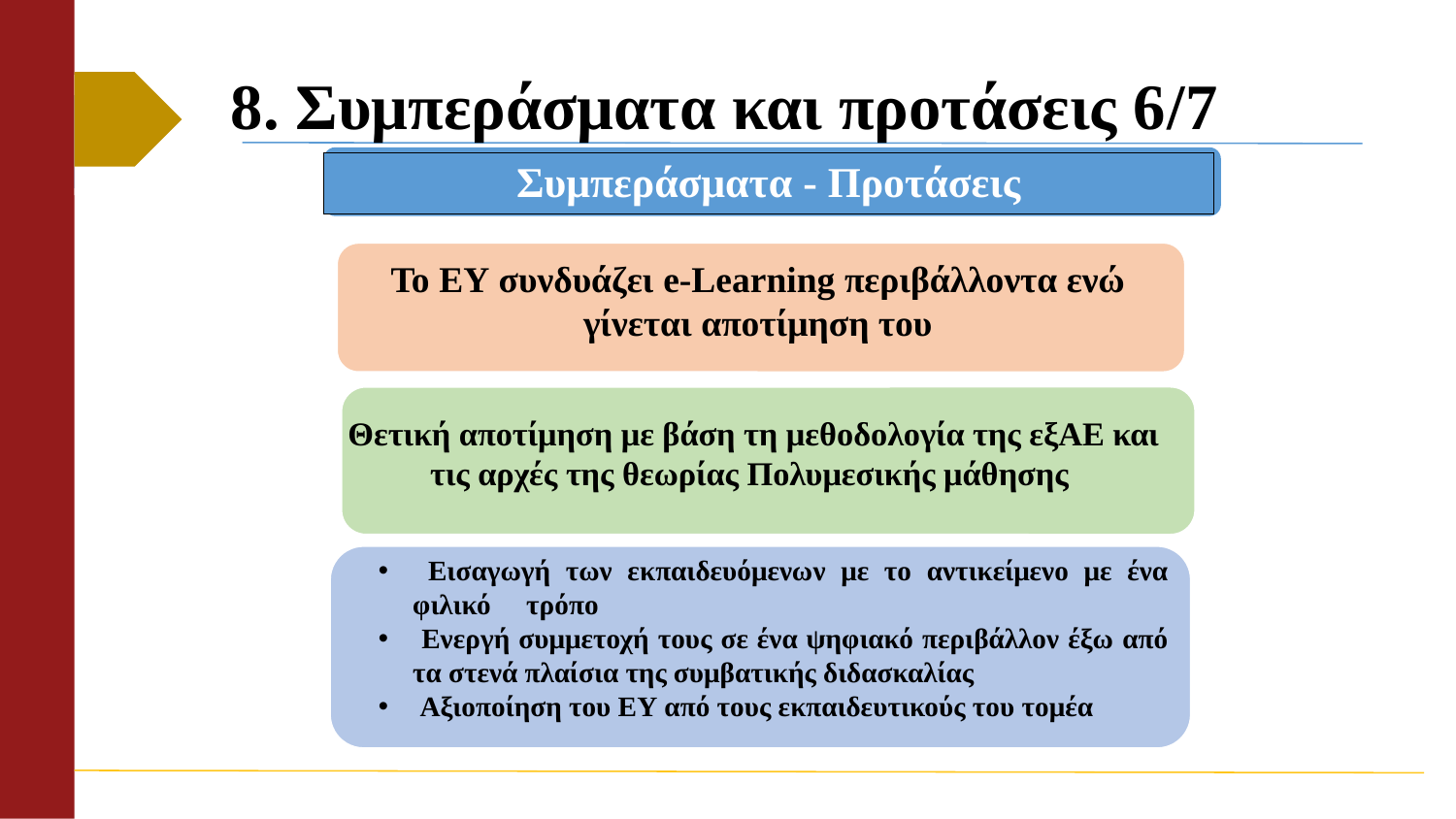

# 8. Συμπεράσματα και προτάσεις 6/7

Συμπεράσματα - Προτάσεις

Το ΕΥ συνδυάζει e-Learning περιβάλλοντα ενώ γίνεται αποτίμηση του

Θετική αποτίμηση με βάση τη μεθοδολογία της εξΑΕ και τις αρχές της θεωρίας Πολυμεσικής μάθησης

 Εισαγωγή των εκπαιδευόμενων με το αντικείμενο με ένα φιλικό     τρόπο
 Ενεργή συμμετοχή τους σε ένα ψηφιακό περιβάλλον έξω από τα στενά πλαίσια της συμβατικής διδασκαλίας
 Αξιοποίηση του ΕΥ από τους εκπαιδευτικούς του τομέα